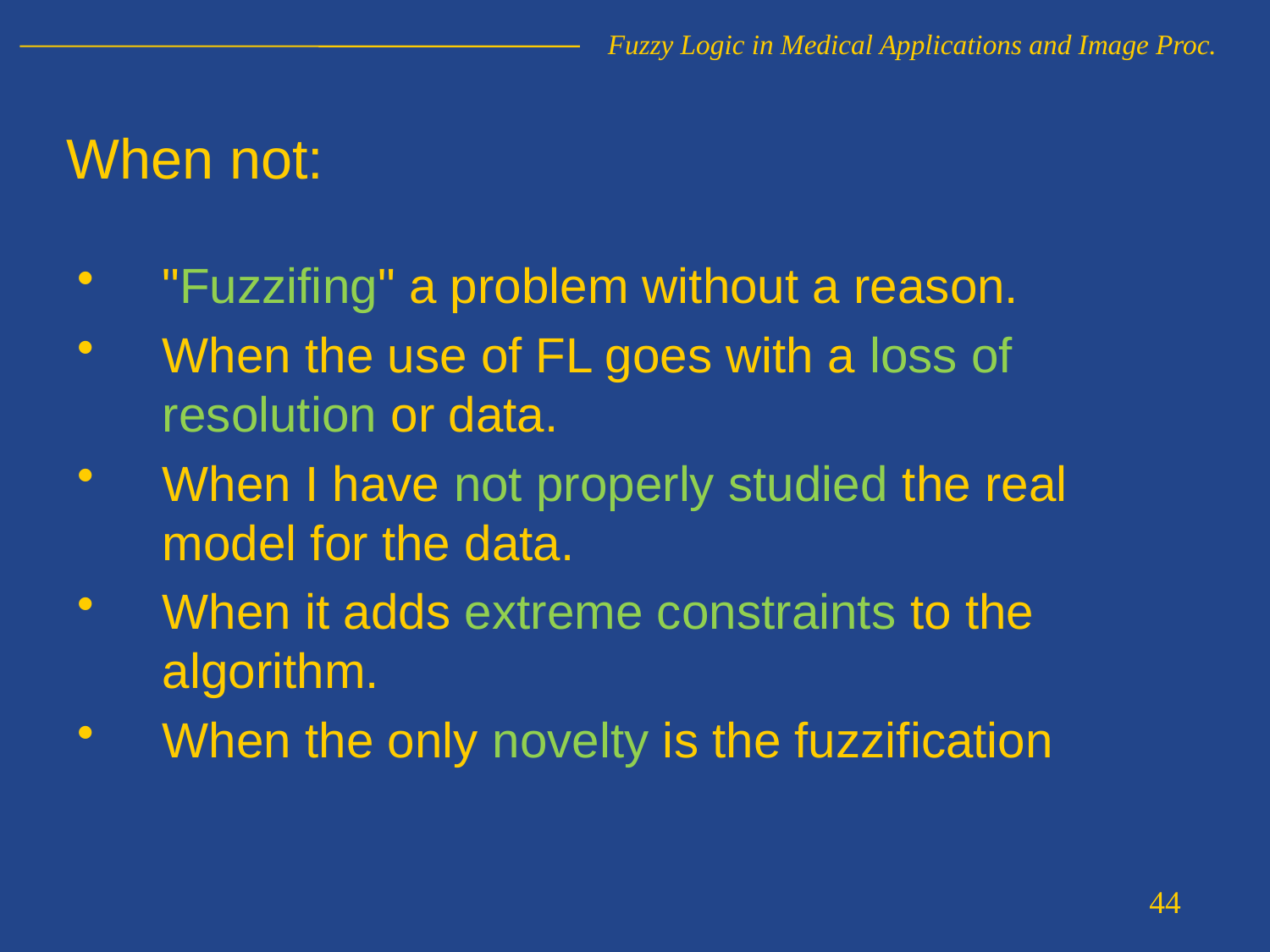

Fuzzy Logic in Medical Applications and Image Proc.

When not:
"Fuzzifing" a problem without a reason.
When the use of FL goes with a loss of resolution or data.
When I have not properly studied the real model for the data.
When it adds extreme constraints to the algorithm.
When the only novelty is the fuzzification

44